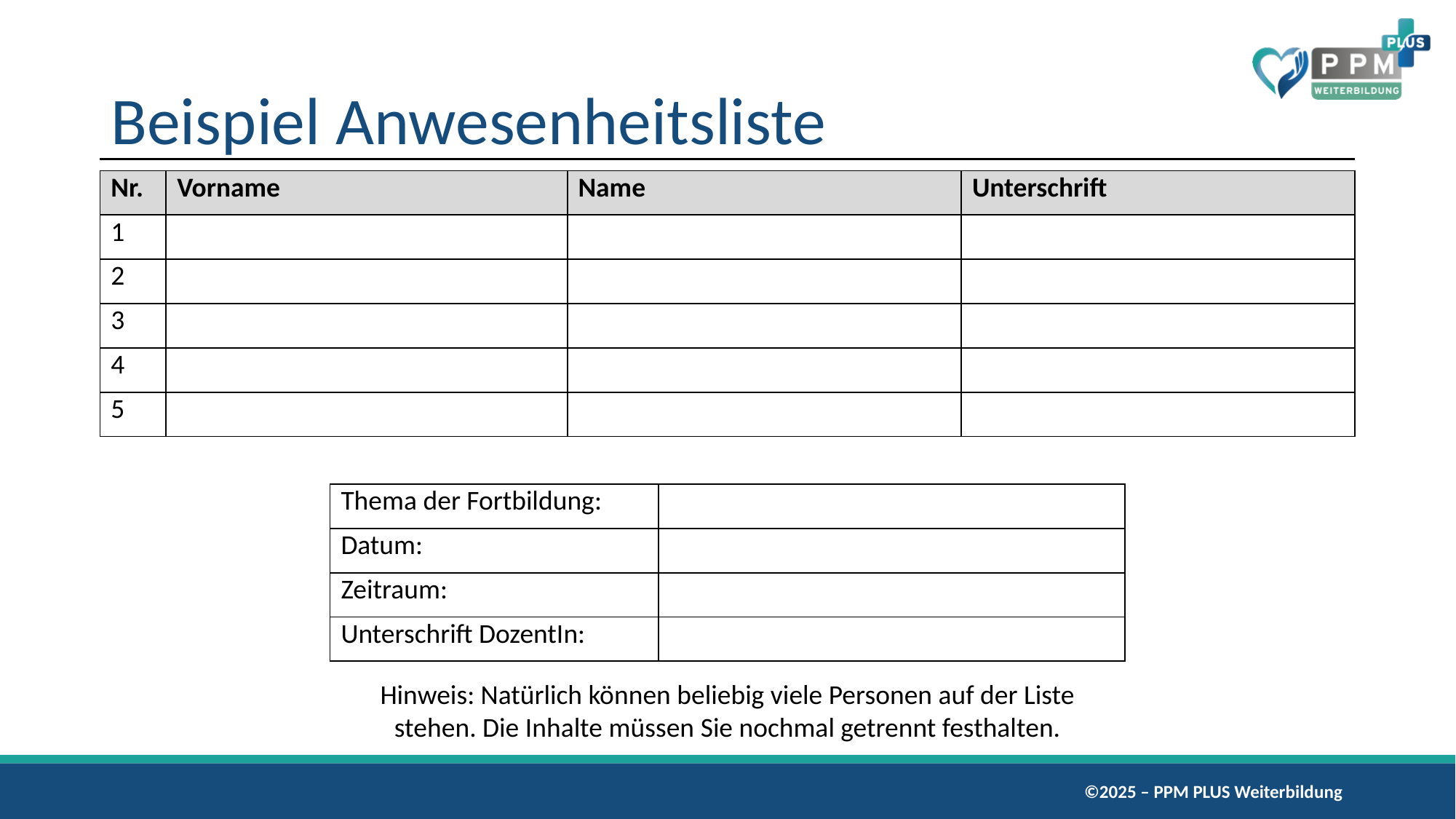

# Beispiel Anwesenheitsliste
| Nr. | Vorname | Name | Unterschrift |
| --- | --- | --- | --- |
| 1 |  |  |  |
| 2 |  |  |  |
| 3 |  |  |  |
| 4 |  |  |  |
| 5 |  |  |  |
| Thema der Fortbildung: |  |
| --- | --- |
| Datum: |  |
| Zeitraum: |  |
| Unterschrift DozentIn: |  |
Hinweis: Natürlich können beliebig viele Personen auf der Liste stehen. Die Inhalte müssen Sie nochmal getrennt festhalten.